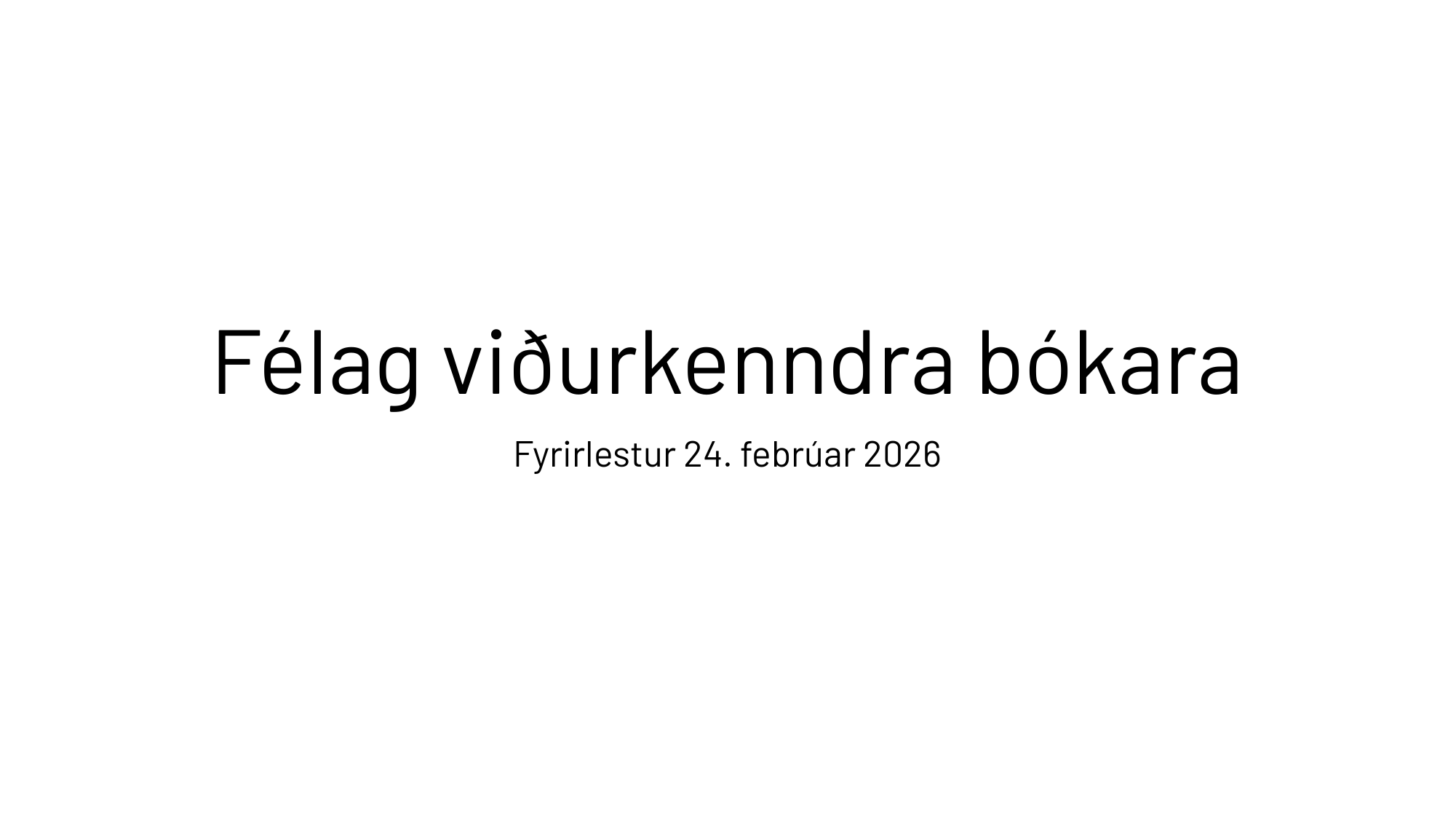

# Félag viðurkenndra bókara
Fyrirlestur 24. febrúar 2026